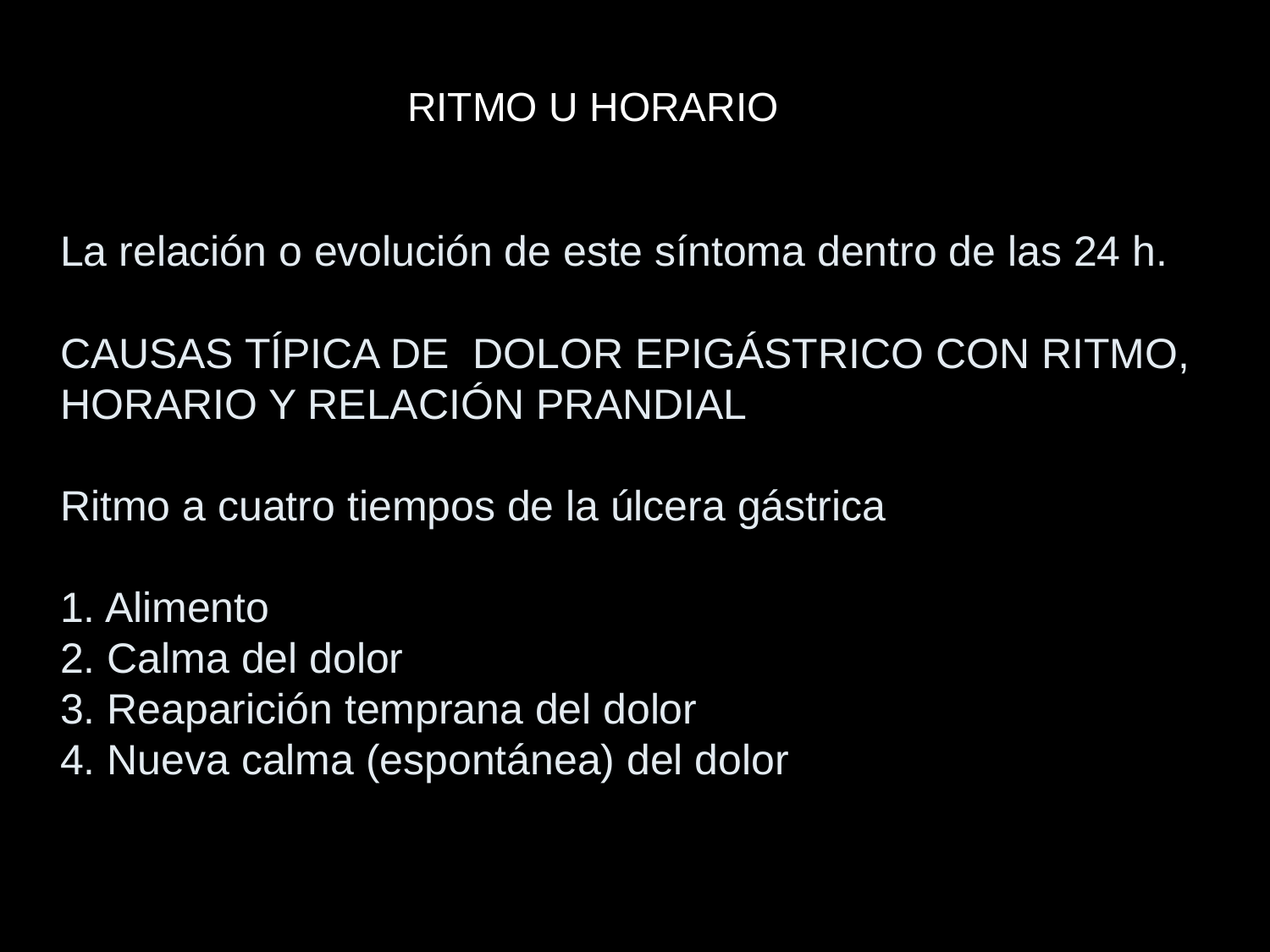

RITMO U HORARIO
# La relación o evolución de este síntoma dentro de las 24 h. CAUSAS TÍPICA DE  DOLOR EPIGÁSTRICO CON RITMO, HORARIO Y RELACIÓN PRANDIAL Ritmo a cuatro tiempos de la úlcera gástrica 1. Alimento 2. Calma del dolor 3. Reaparición temprana del dolor 4. Nueva calma (espontánea) del dolor